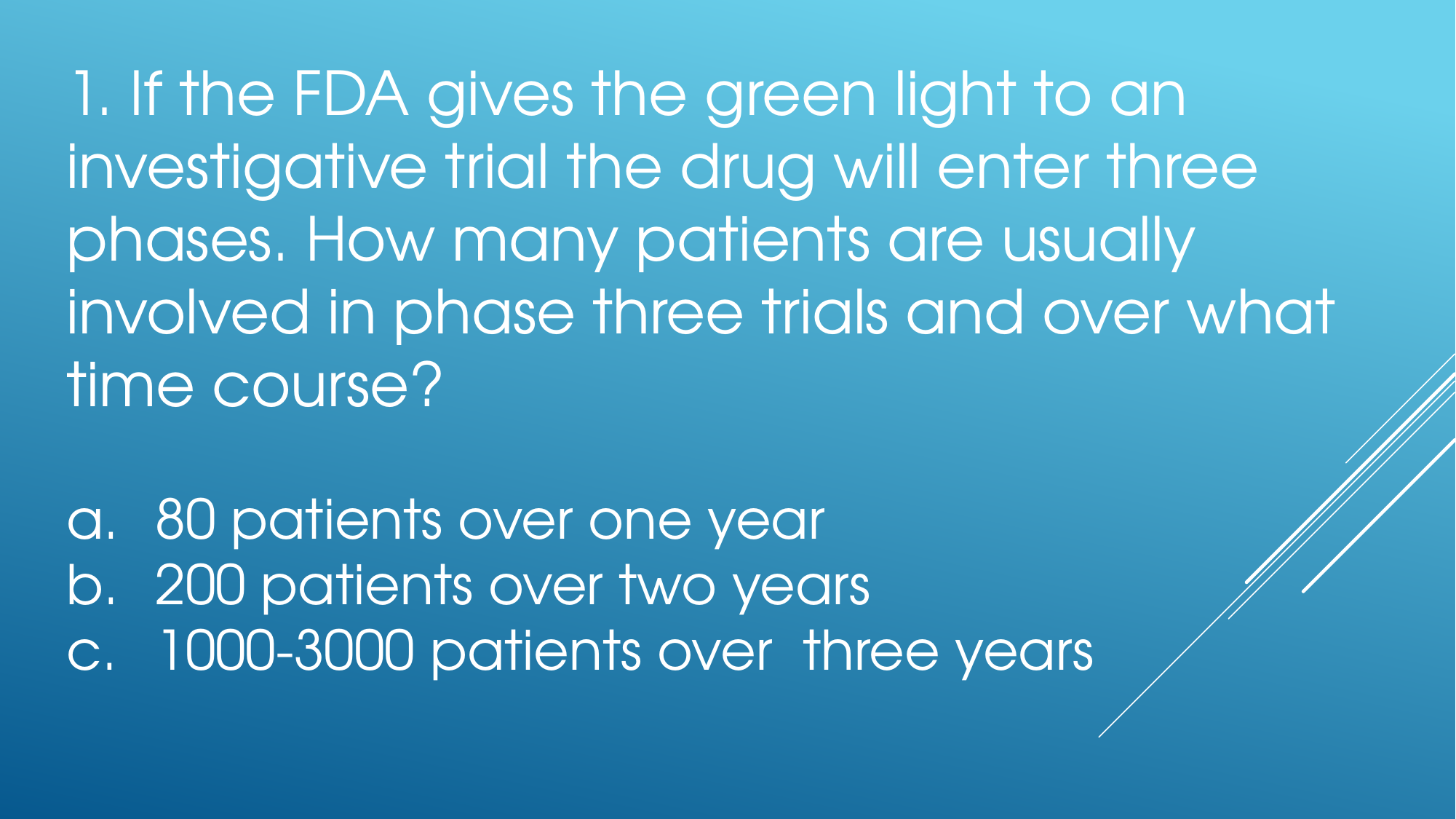

1. If the FDA gives the green light to an investigative trial the drug will enter three phases. How many patients are usually involved in phase three trials and over what time course?

80 patients over one year
200 patients over two years
1000-3000 patients over  three years